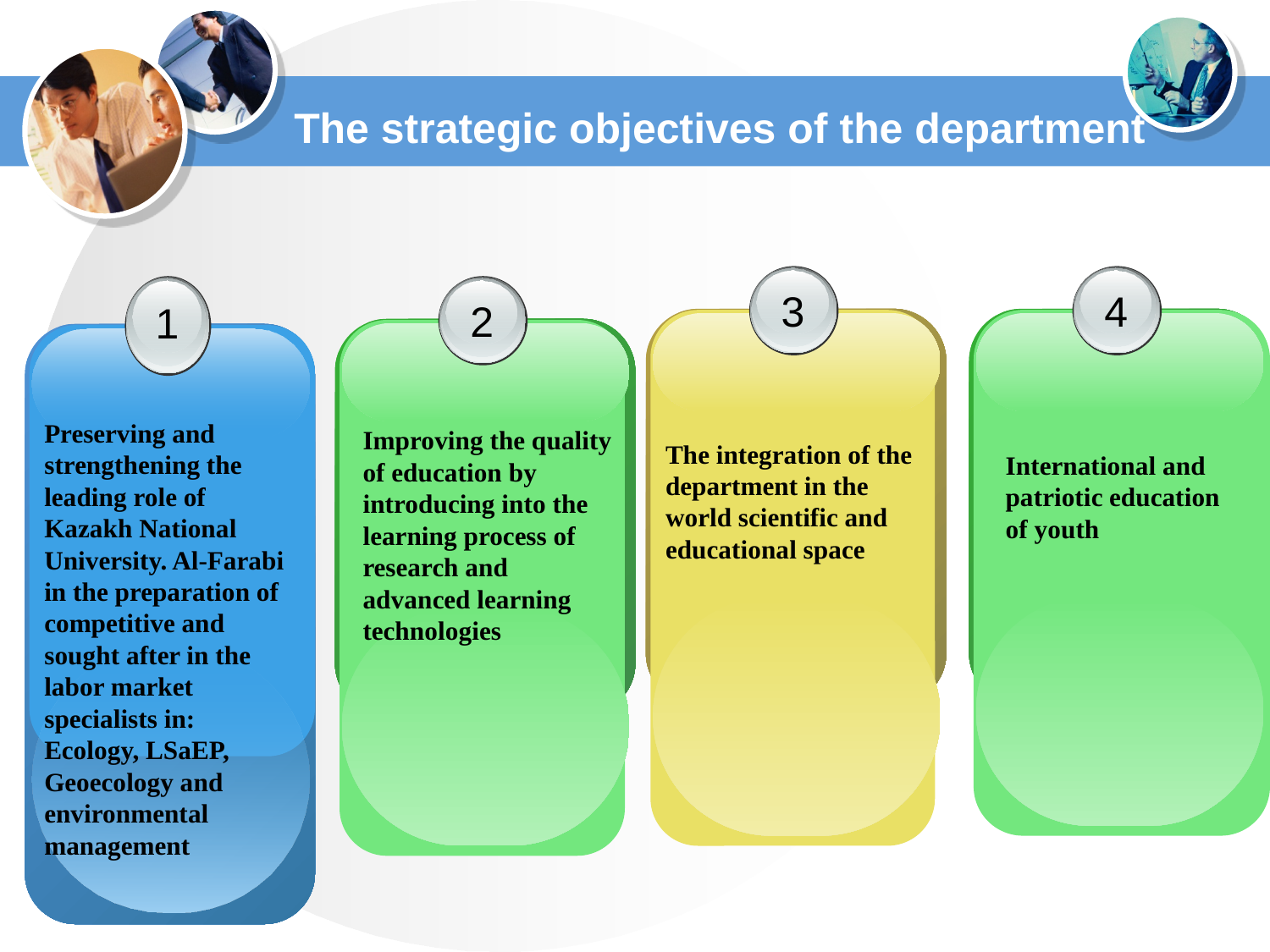

# The strategic objectives of the department

3

4

1

2

Preserving and strengthening the leading role of Kazakh National University. Al-Farabi in the preparation of competitive and sought after in the labor market specialists in: Ecology, LSaEP, Geoecology and environmental management

Improving the quality of education by introducing into the learning process of research and advanced learning technologies
The integration of the department in the world scientific and educational space
International and patriotic education of youth